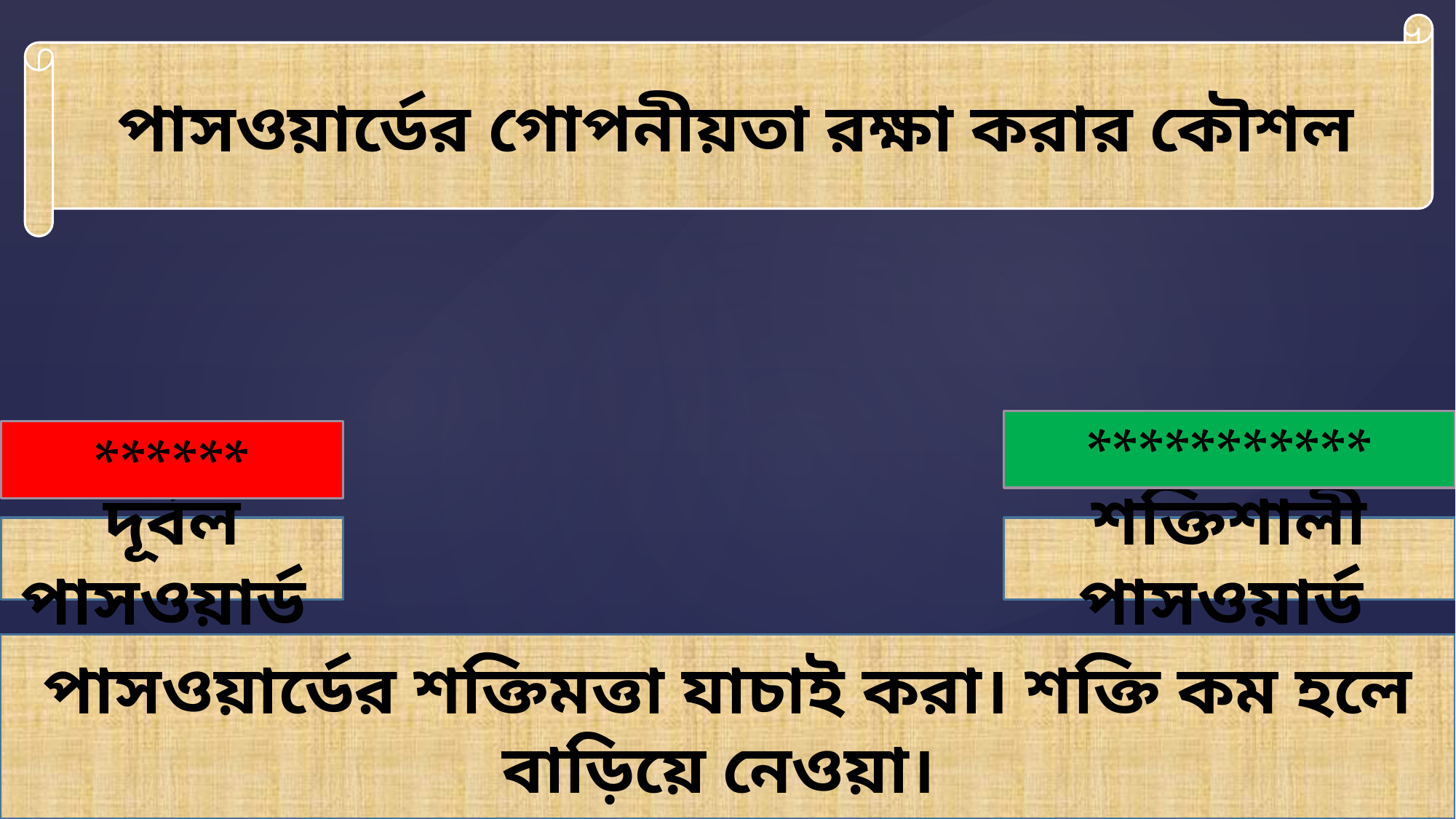

পাসওয়ার্ডের গোপনীয়তা রক্ষা করার কৌশল
***********
******
দূর্বল পাসওয়ার্ড
শক্তিশালী পাসওয়ার্ড
পাসওয়ার্ডের শক্তিমত্তা যাচাই করা। শক্তি কম হলে বাড়িয়ে নেওয়া।